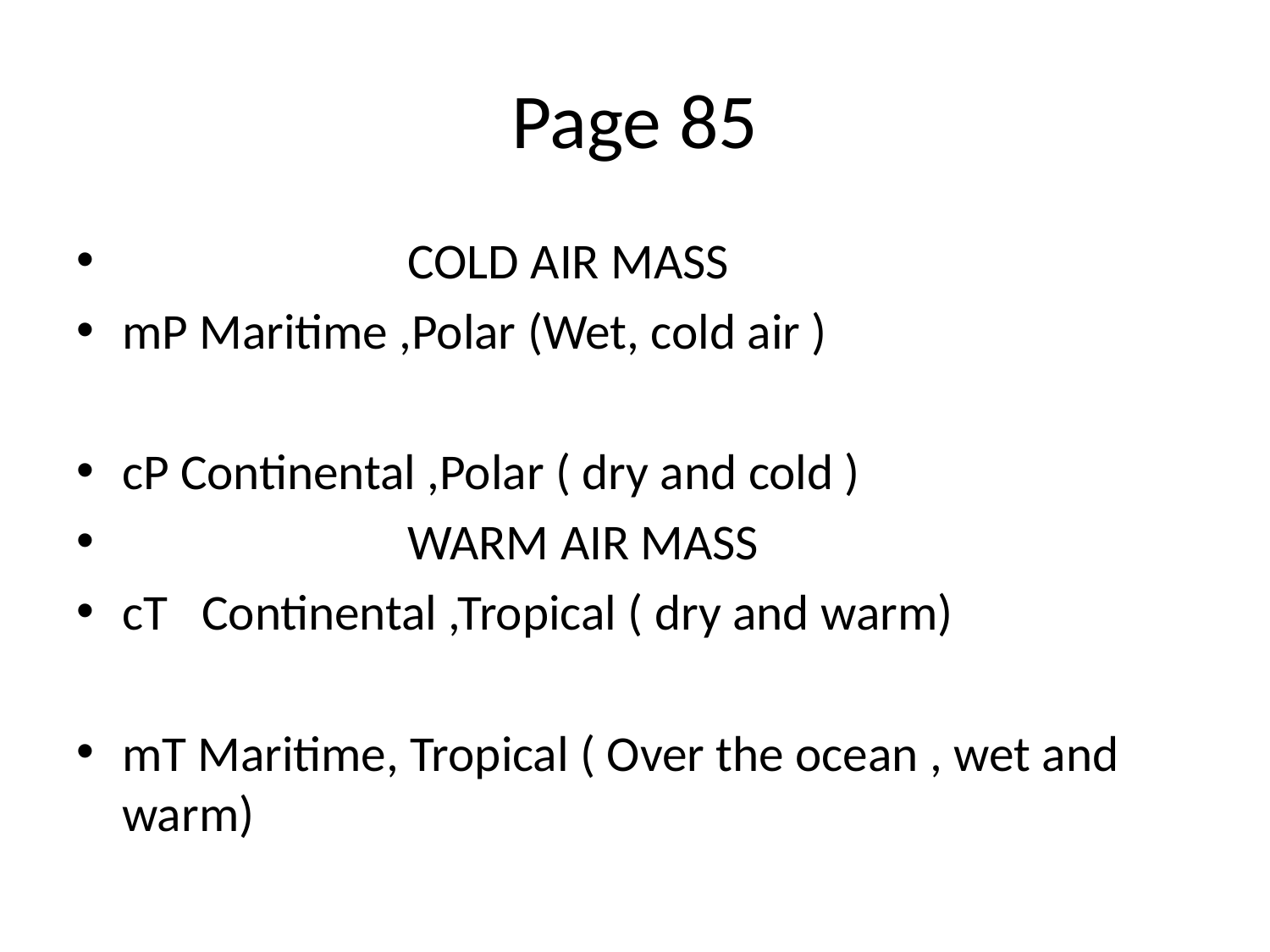

# Page 85
                         COLD AIR MASS
mP Maritime ,Polar (Wet, cold air )

cP Continental ,Polar ( dry and cold )
                         WARM AIR MASS
cT   Continental ,Tropical ( dry and warm)

mT Maritime, Tropical ( Over the ocean , wet and warm)